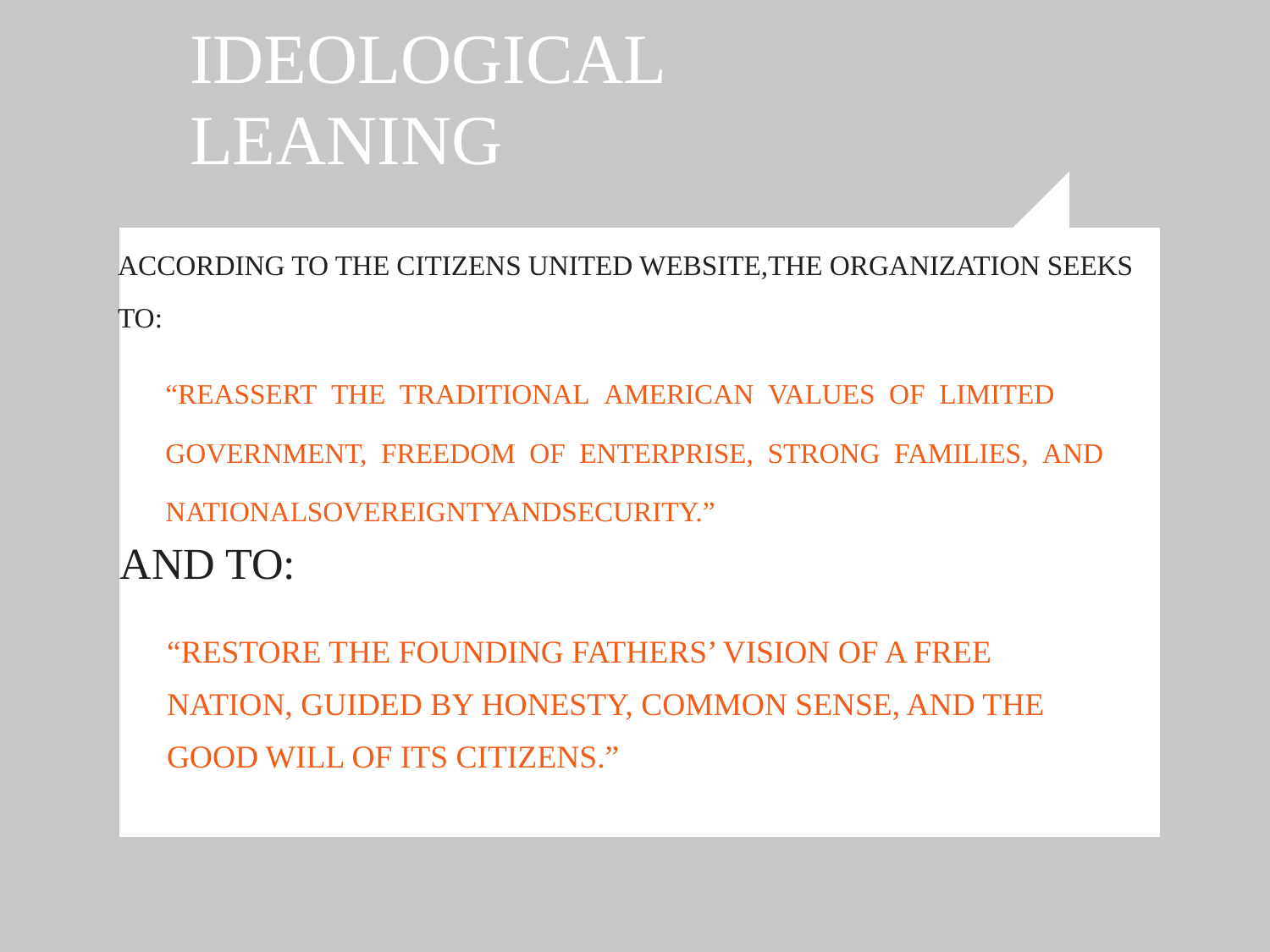

IDEOLOGICAL
LEANING

ACCORDING TO THE CITIZENS UNITED WEBSITE,THE ORGANIZATION SEEKS
TO:

	“REASSERT  THE  TRADITIONAL  AMERICAN  VALUES  OF  LIMITED
	GOVERNMENT,  FREEDOM  OF  ENTERPRISE,  STRONG  FAMILIES,  AND
	NATIONALSOVEREIGNTYANDSECURITY.”
AND TO:
“RESTORE THE FOUNDING FATHERS’ VISION OF A FREE NATION, GUIDED BY HONESTY, COMMON SENSE, AND THE GOOD WILL OF ITS CITIZENS.”